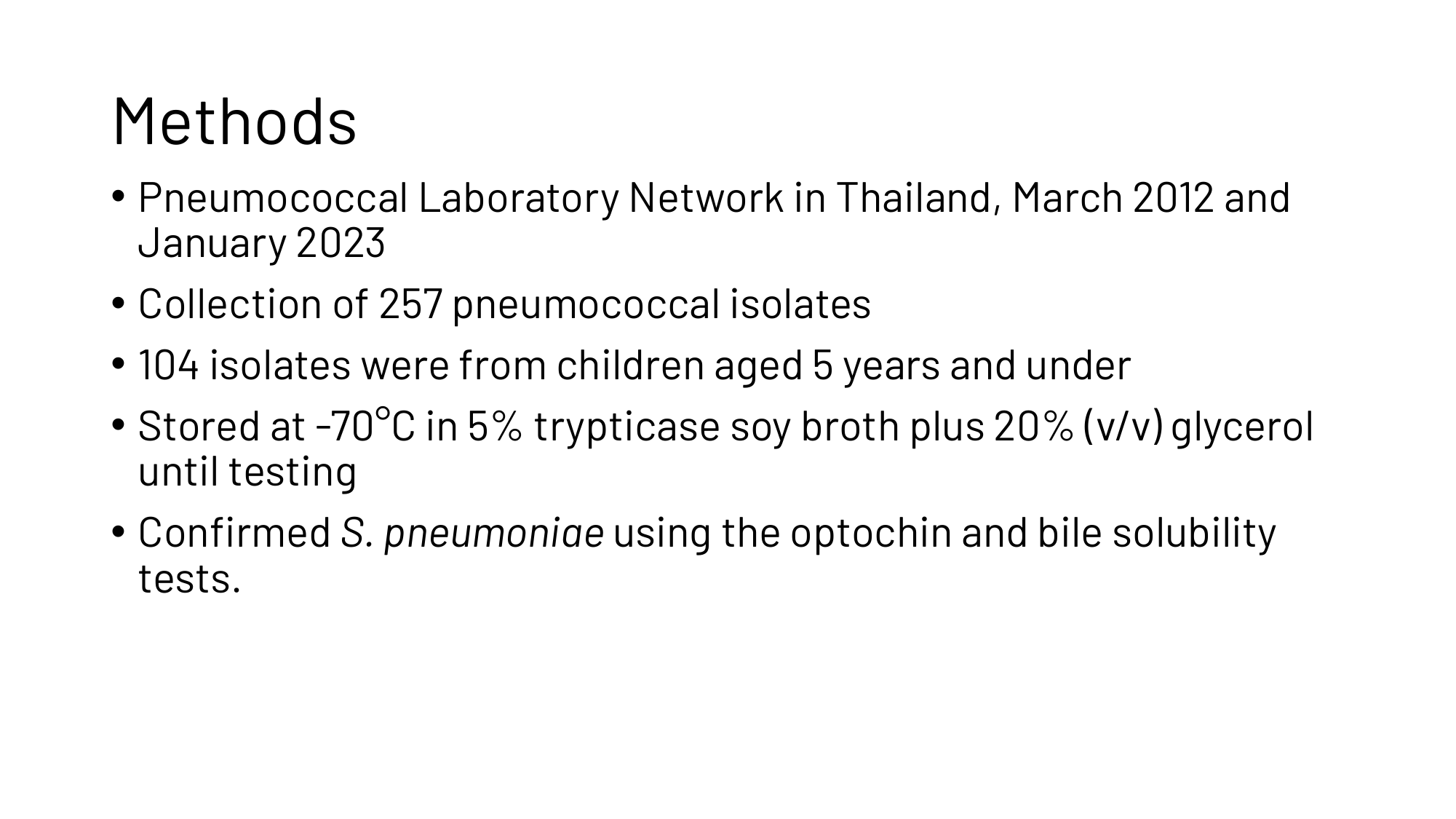

# Methods
Pneumococcal Laboratory Network in Thailand, March 2012 and January 2023
Collection of 257 pneumococcal isolates
104 isolates were from children aged 5 years and under
Stored at -70°C in 5% trypticase soy broth plus 20% (v/v) glycerol until testing
Confirmed S. pneumoniae using the optochin and bile solubility tests.